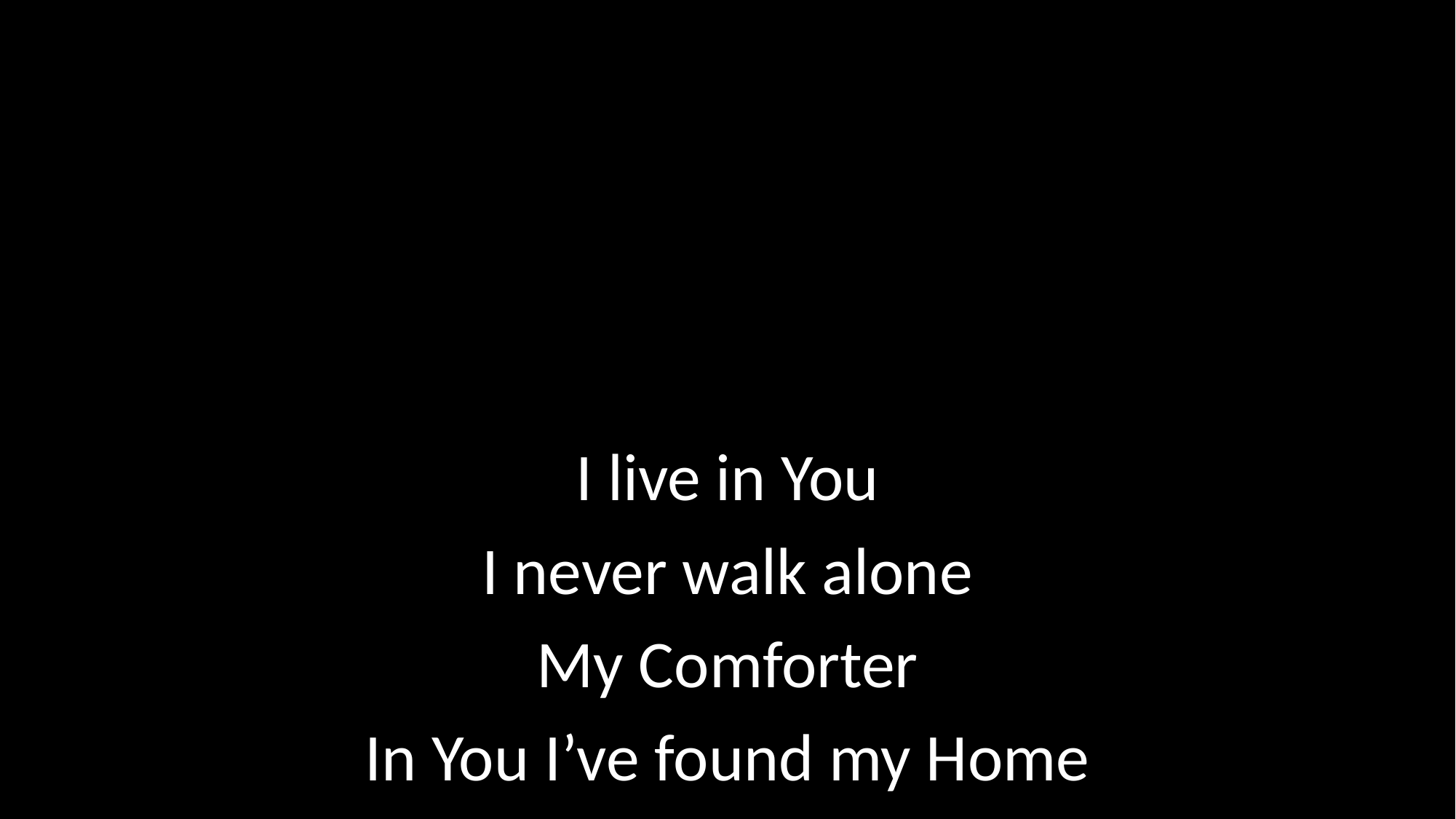

I live in You
I never walk alone
My Comforter
In You I’ve found my Home